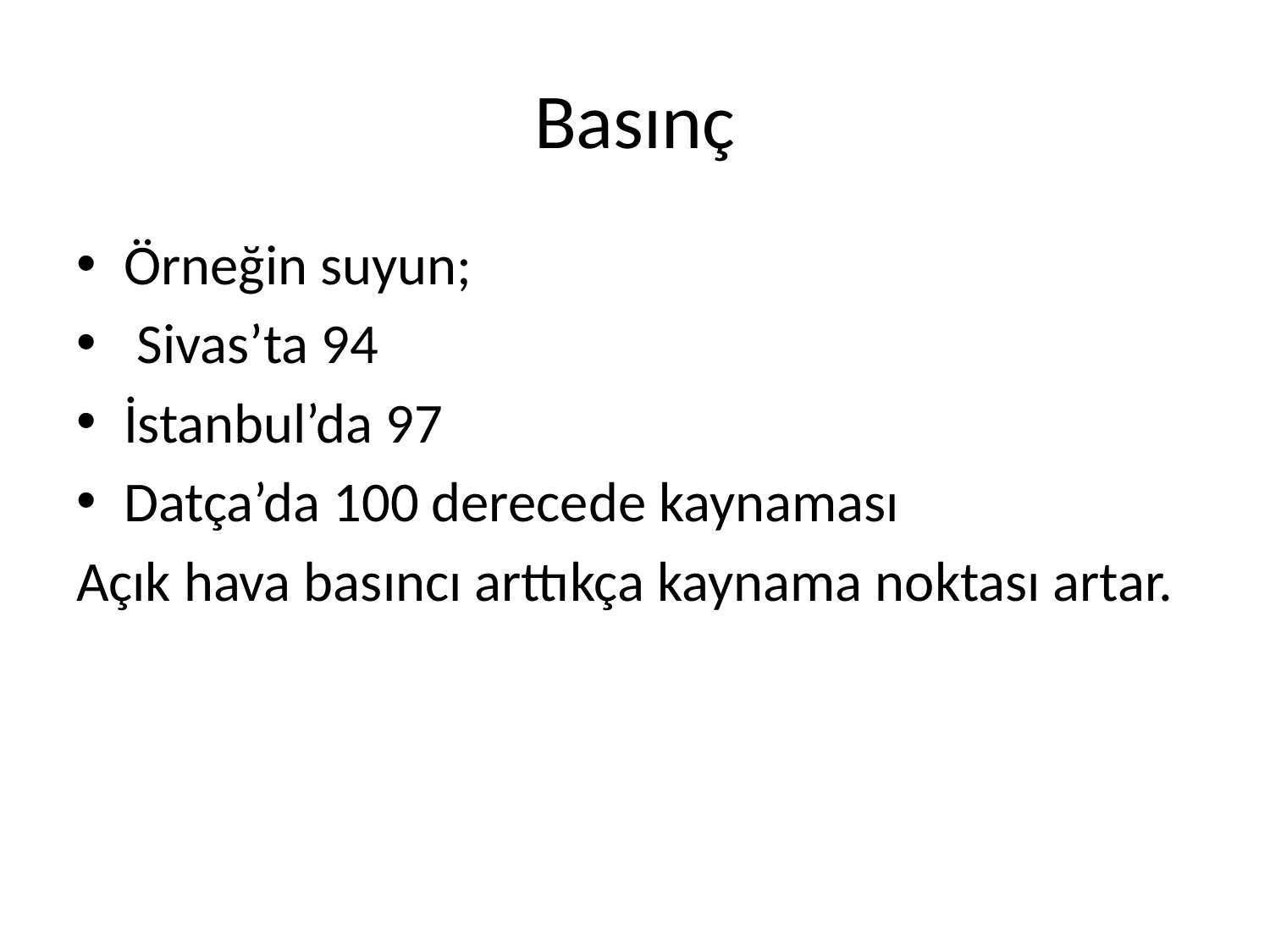

# Basınç
Örneğin suyun;
 Sivas’ta 94
İstanbul’da 97
Datça’da 100 derecede kaynaması
Açık hava basıncı arttıkça kaynama noktası artar.